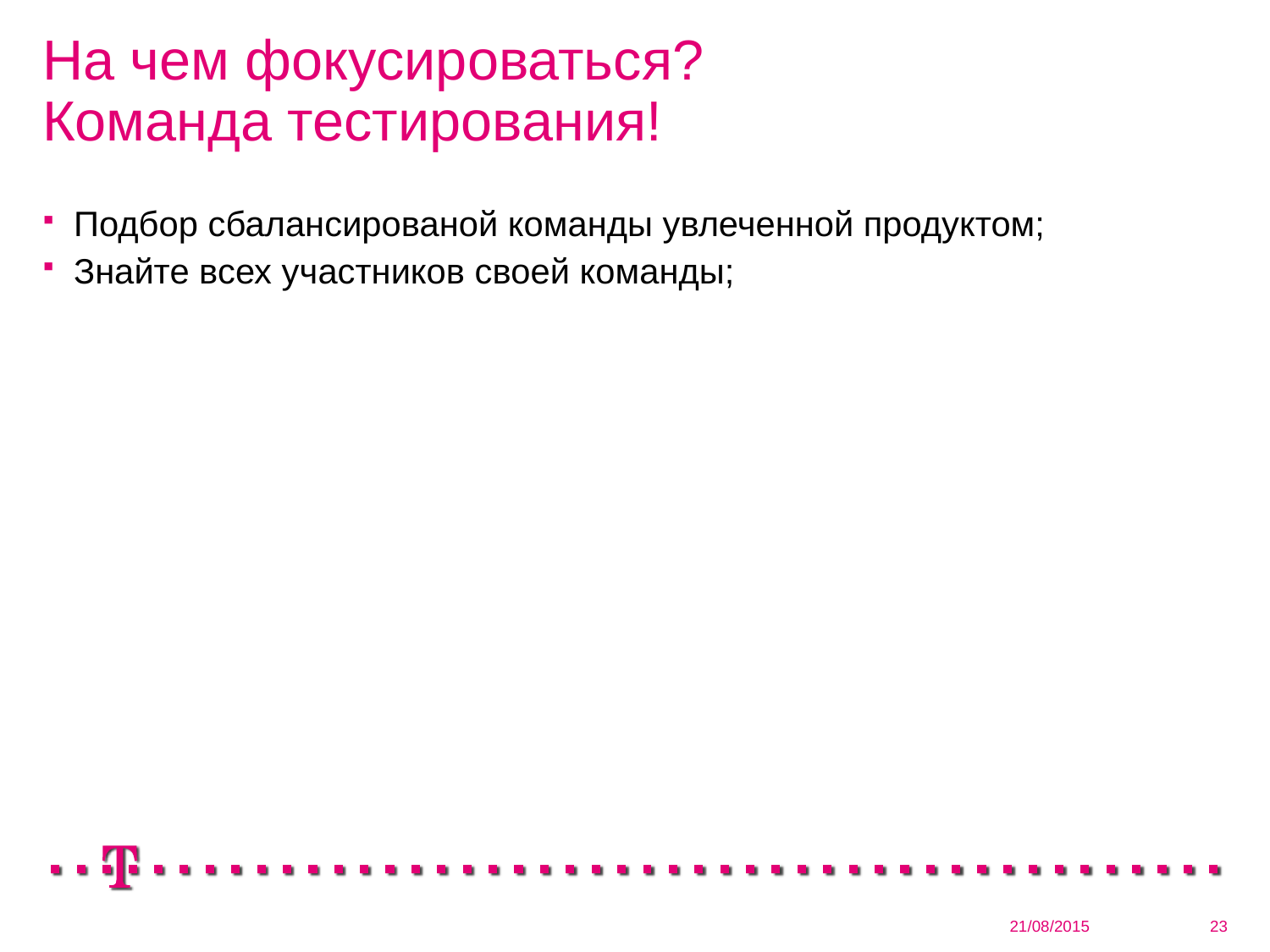

# На чем фокусироваться? Команда тестирования!
Подбор сбалансированой команды увлеченной продуктом;
Знайте всех участников своей команды;
21/08/2015
23